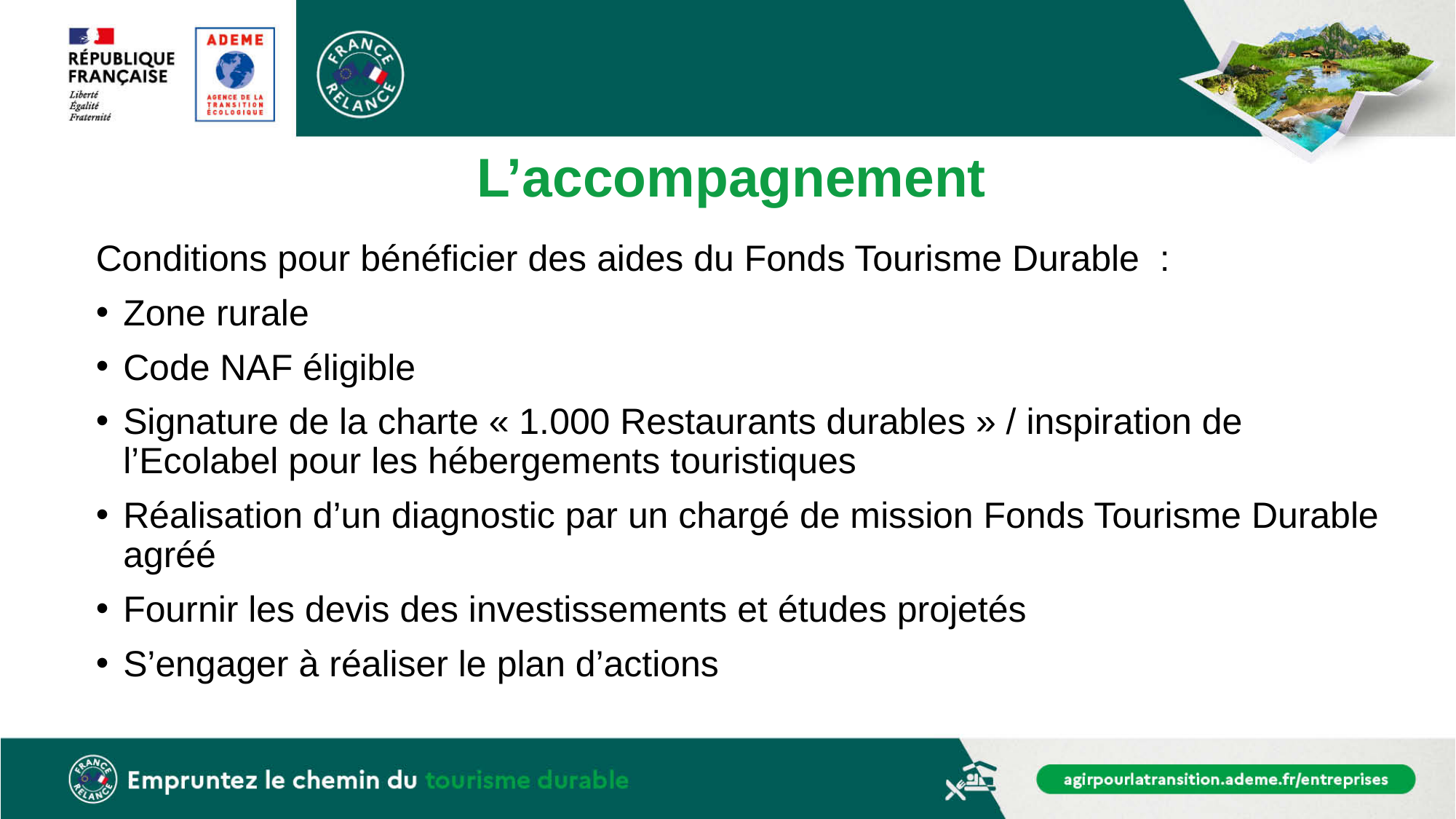

# L’accompagnement
Conditions pour bénéficier des aides du Fonds Tourisme Durable  :
Zone rurale
Code NAF éligible
Signature de la charte « 1.000 Restaurants durables » / inspiration de l’Ecolabel pour les hébergements touristiques
Réalisation d’un diagnostic par un chargé de mission Fonds Tourisme Durable agréé
Fournir les devis des investissements et études projetés
S’engager à réaliser le plan d’actions